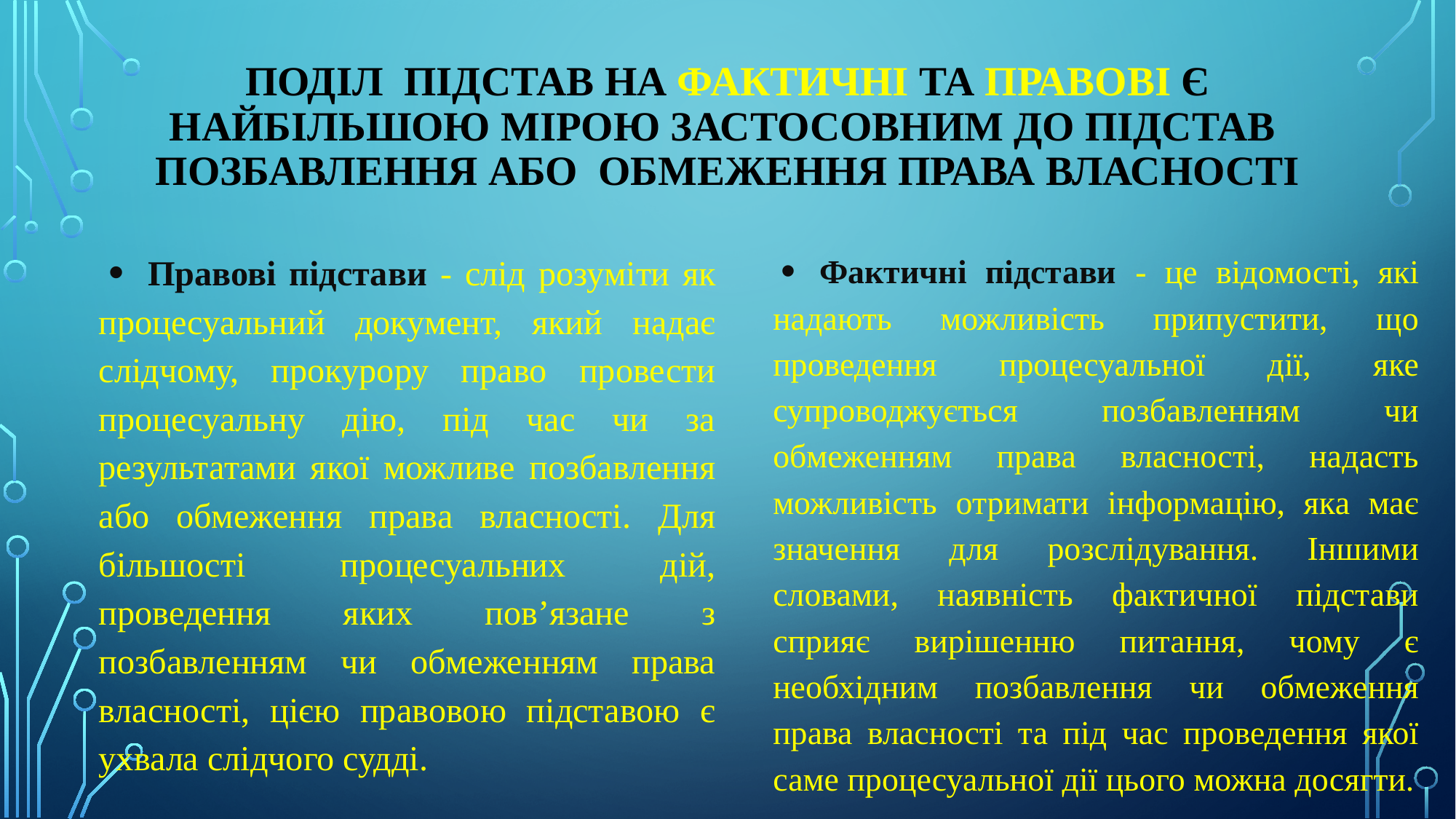

# Поділ  підстав на фактичні та правові є найбільшою мірою застосовним до підстав  позбавлення або  обмеження права власності
Правові підстави - слід розуміти як процесуальний документ, який надає слідчому, прокурору право провести процесуальну дію, під час чи за результатами якої можливе позбавлення або обмеження права власності. Для більшості процесуальних дій, проведення яких пов’язане з позбавленням чи обмеженням права власності, цією правовою підставою є ухвала слідчого судді.

Фактичні підстави - це відомості, які надають можливість припустити, що проведення процесуальної дії, яке супроводжується позбавленням чи обмеженням права власності, надасть можливість отримати інформацію, яка має значення для розслідування. Іншими словами, наявність фактичної підстави сприяє вирішенню питання, чому є необхідним позбавлення чи обмеження права власності та під час проведення якої саме процесуальної дії цього можна досягти.